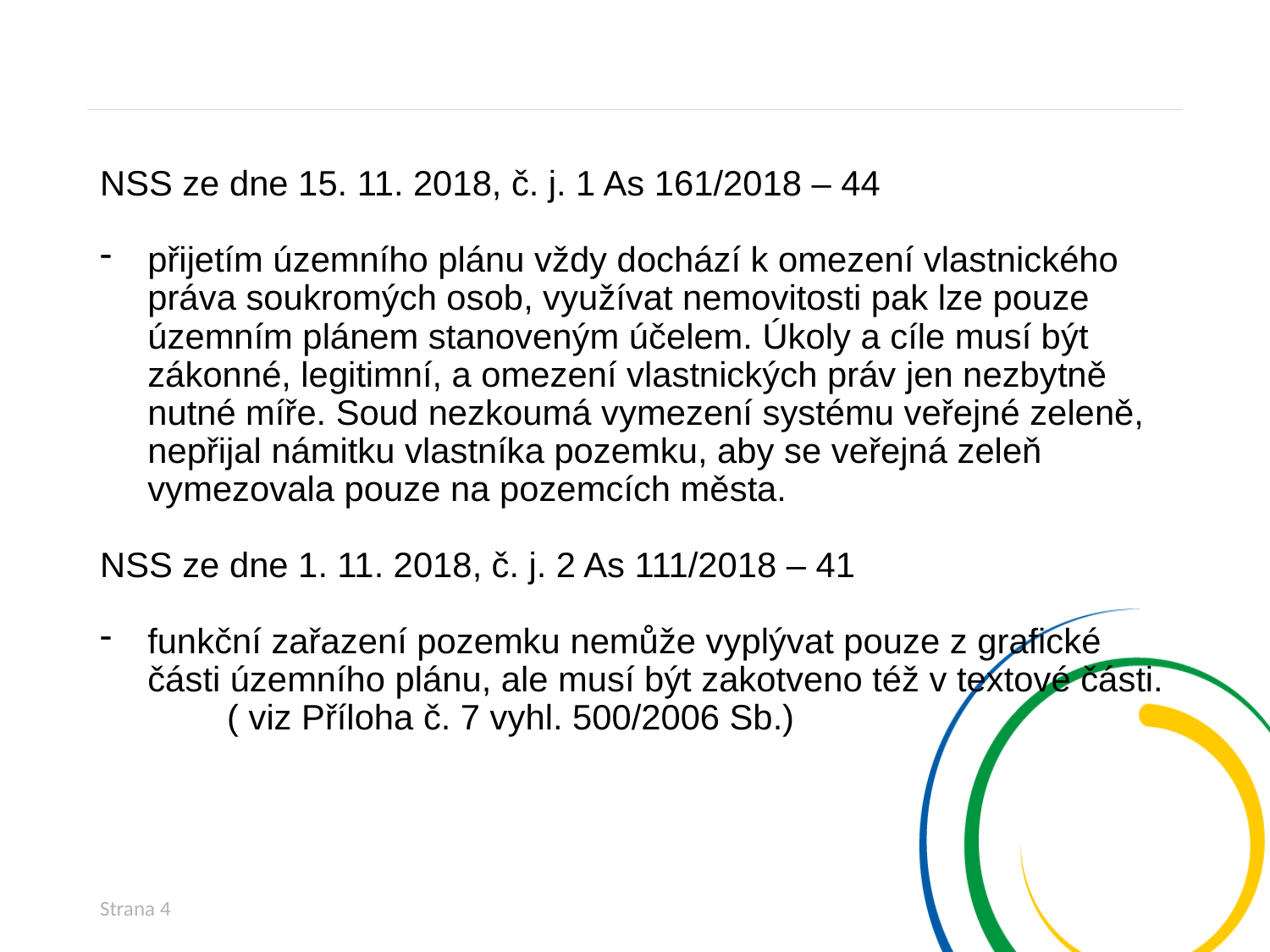

NSS ze dne 15. 11. 2018, č. j. 1 As 161/2018 – 44

přijetím územního plánu vždy dochází k omezení vlastnického práva soukromých osob, využívat nemovitosti pak lze pouze územním plánem stanoveným účelem. Úkoly a cíle musí být zákonné, legitimní, a omezení vlastnických práv jen nezbytně nutné míře. Soud nezkoumá vymezení systému veřejné zeleně, nepřijal námitku vlastníka pozemku, aby se veřejná zeleň vymezovala pouze na pozemcích města.

NSS ze dne 1. 11. 2018, č. j. 2 As 111/2018 – 41

funkční zařazení pozemku nemůže vyplývat pouze z grafické části územního plánu, ale musí být zakotveno též v textové části.
	( viz Příloha č. 7 vyhl. 500/2006 Sb.)

Strana 4